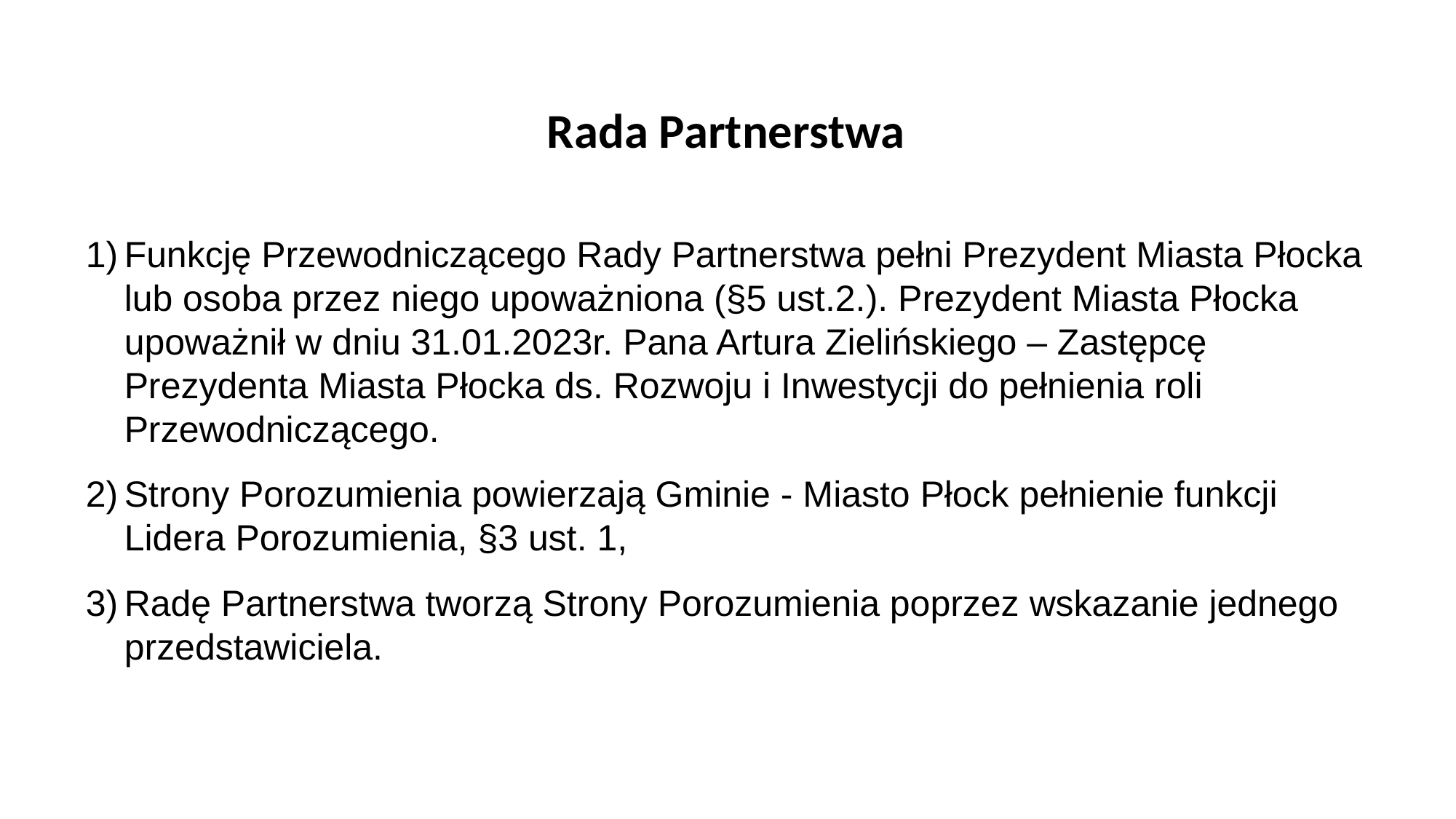

Rada Partnerstwa
Funkcję Przewodniczącego Rady Partnerstwa pełni Prezydent Miasta Płocka lub osoba przez niego upoważniona (§5 ust.2.). Prezydent Miasta Płocka upoważnił w dniu 31.01.2023r. Pana Artura Zielińskiego – Zastępcę Prezydenta Miasta Płocka ds. Rozwoju i Inwestycji do pełnienia roli Przewodniczącego.
Strony Porozumienia powierzają Gminie - Miasto Płock pełnienie funkcji Lidera Porozumienia, §3 ust. 1,
Radę Partnerstwa tworzą Strony Porozumienia poprzez wskazanie jednego przedstawiciela.